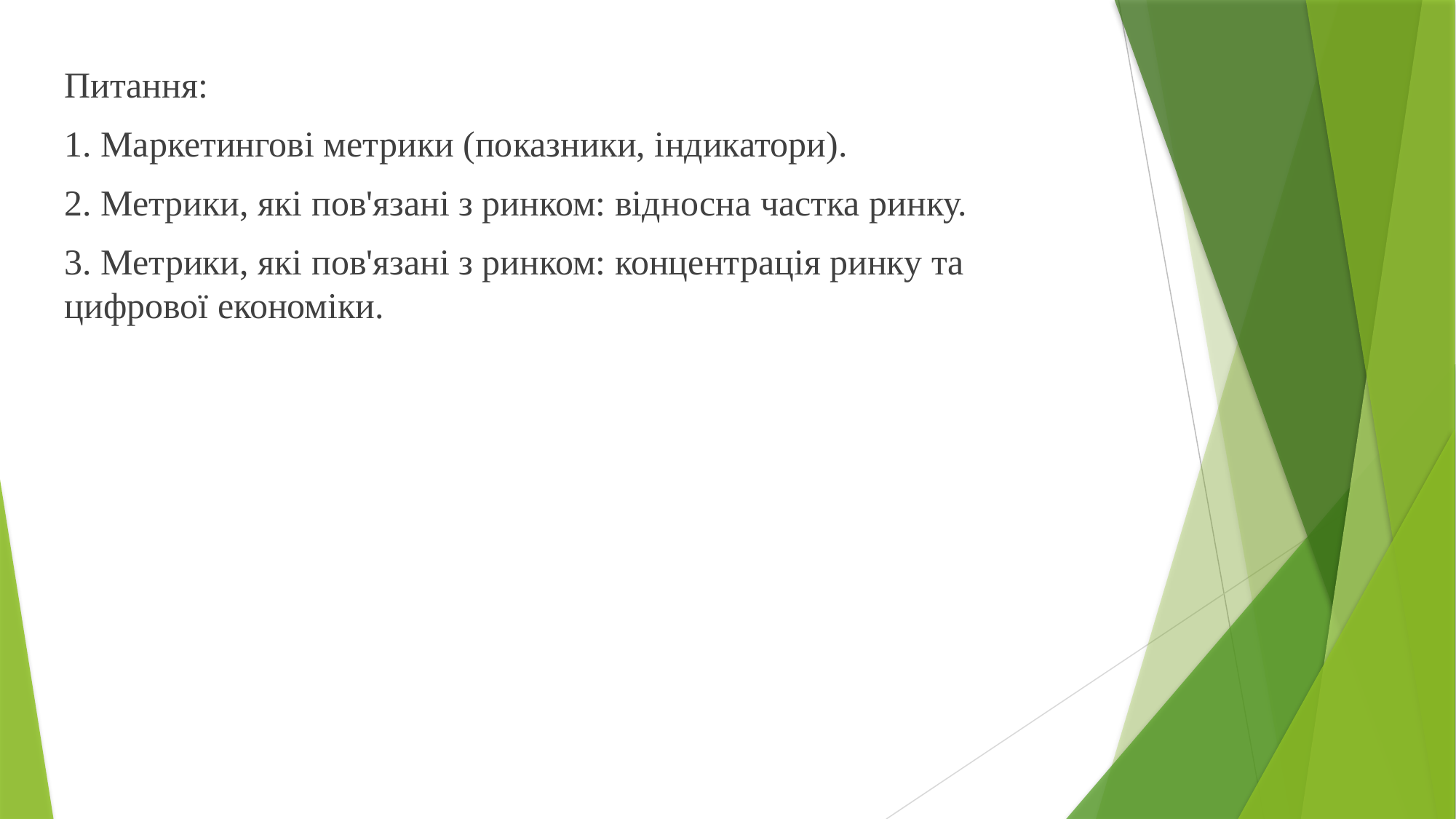

Питання:
1. Маркетингові метрики (показники, індикатори).
2. Метрики, які пов'язані з ринком: відносна частка ринку.
3. Метрики, які пов'язані з ринком: концентрація ринку та цифрової економіки.